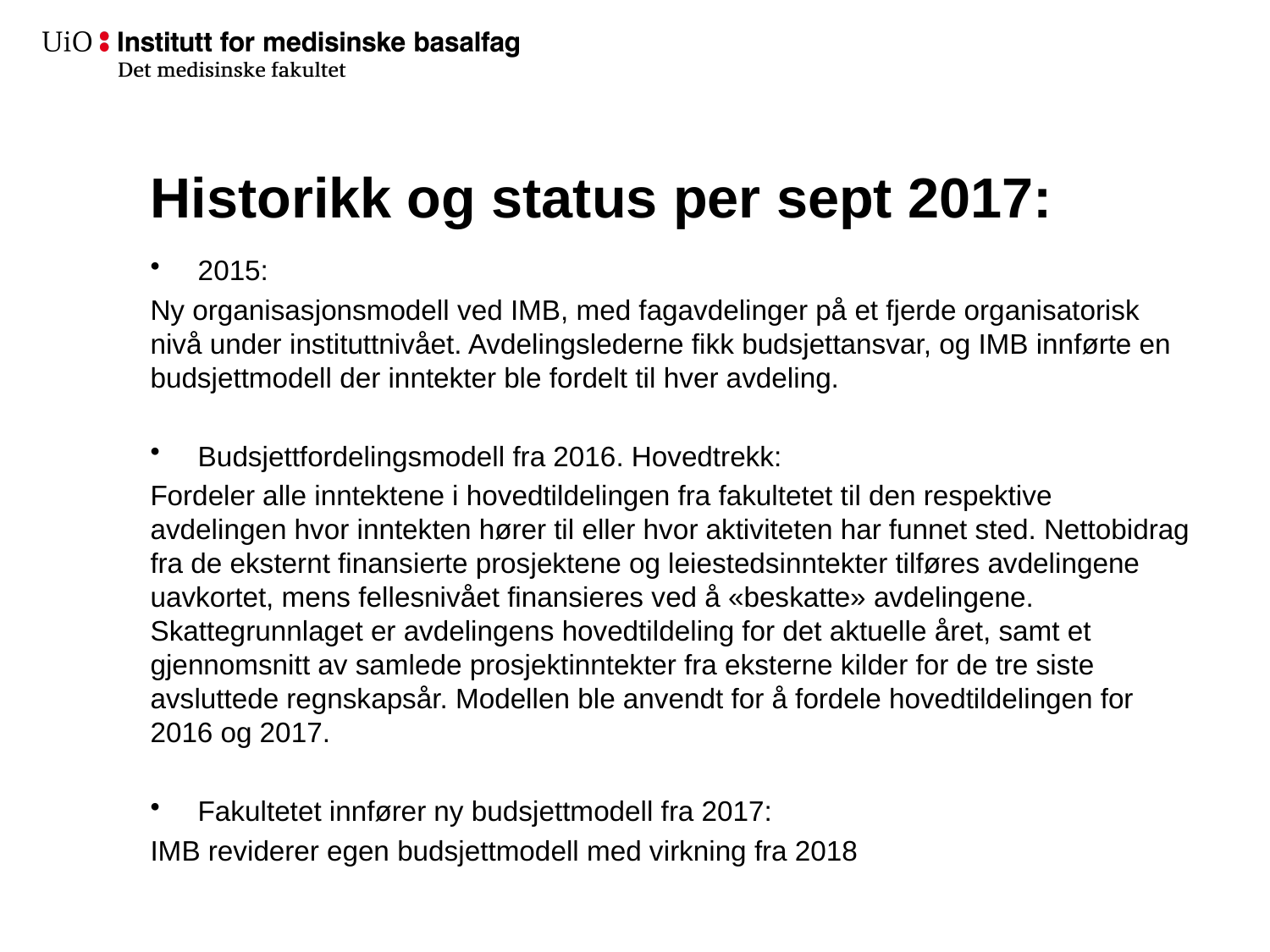

# Historikk og status per sept 2017:
2015:
Ny organisasjonsmodell ved IMB, med fagavdelinger på et fjerde organisatorisk nivå under instituttnivået. Avdelingslederne fikk budsjettansvar, og IMB innførte en budsjettmodell der inntekter ble fordelt til hver avdeling.

Budsjettfordelingsmodell fra 2016. Hovedtrekk:
Fordeler alle inntektene i hovedtildelingen fra fakultetet til den respektive avdelingen hvor inntekten hører til eller hvor aktiviteten har funnet sted. Nettobidrag fra de eksternt finansierte prosjektene og leiestedsinntekter tilføres avdelingene uavkortet, mens fellesnivået finansieres ved å «beskatte» avdelingene. Skattegrunnlaget er avdelingens hovedtildeling for det aktuelle året, samt et gjennomsnitt av samlede prosjektinntekter fra eksterne kilder for de tre siste avsluttede regnskapsår. Modellen ble anvendt for å fordele hovedtildelingen for 2016 og 2017.

Fakultetet innfører ny budsjettmodell fra 2017:
IMB reviderer egen budsjettmodell med virkning fra 2018